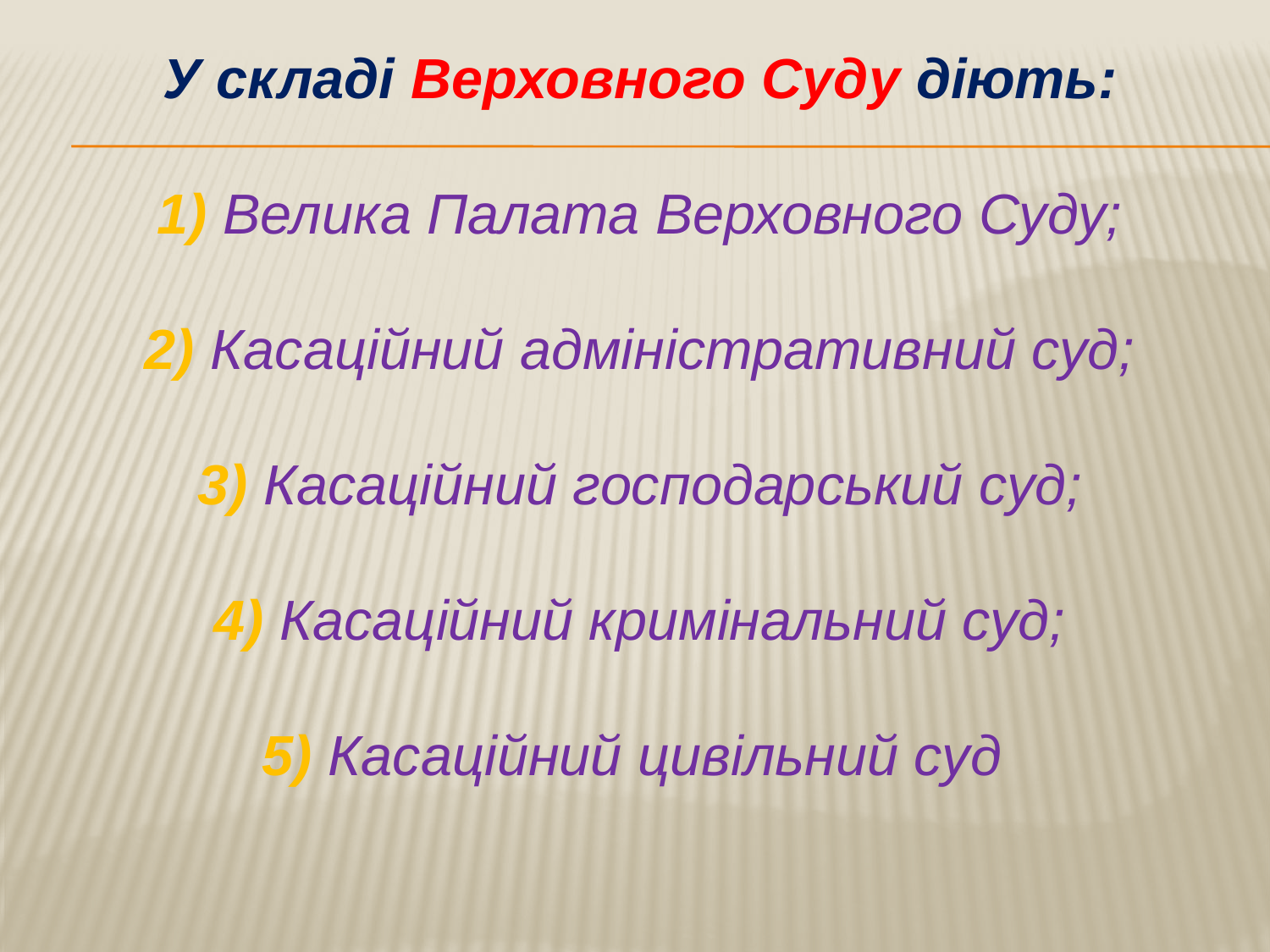

У складі Верховного Суду діють:

1) Велика Палата Верховного Суду;

2) Касаційний адміністративний суд;

3) Касаційний господарський суд;

4) Касаційний кримінальний суд;

5) Касаційний цивільний суд